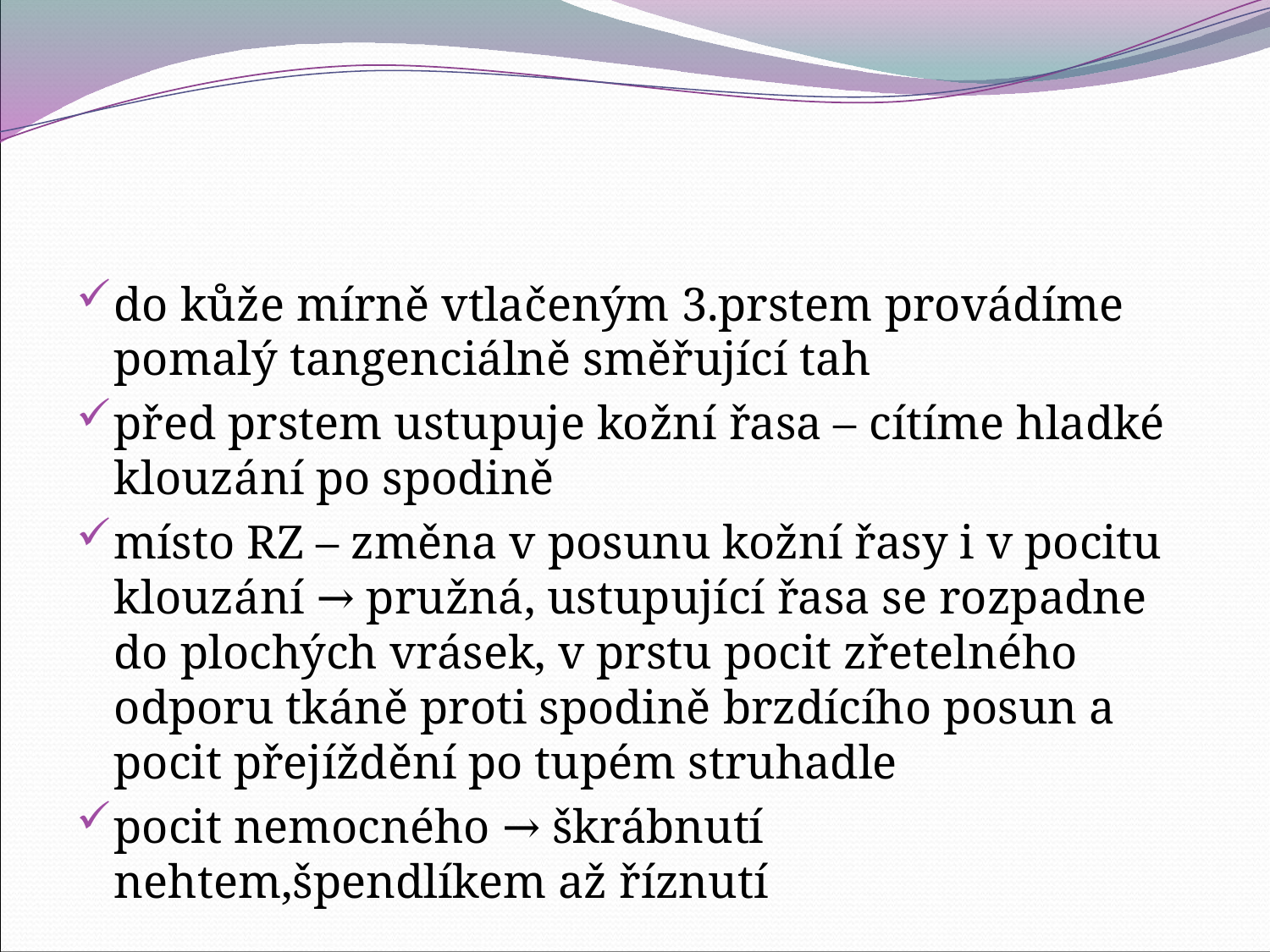

#
do kůže mírně vtlačeným 3.prstem provádíme pomalý tangenciálně směřující tah
před prstem ustupuje kožní řasa – cítíme hladké klouzání po spodině
místo RZ – změna v posunu kožní řasy i v pocitu klouzání → pružná, ustupující řasa se rozpadne do plochých vrásek, v prstu pocit zřetelného odporu tkáně proti spodině brzdícího posun a pocit přejíždění po tupém struhadle
pocit nemocného → škrábnutí nehtem,špendlíkem až říznutí